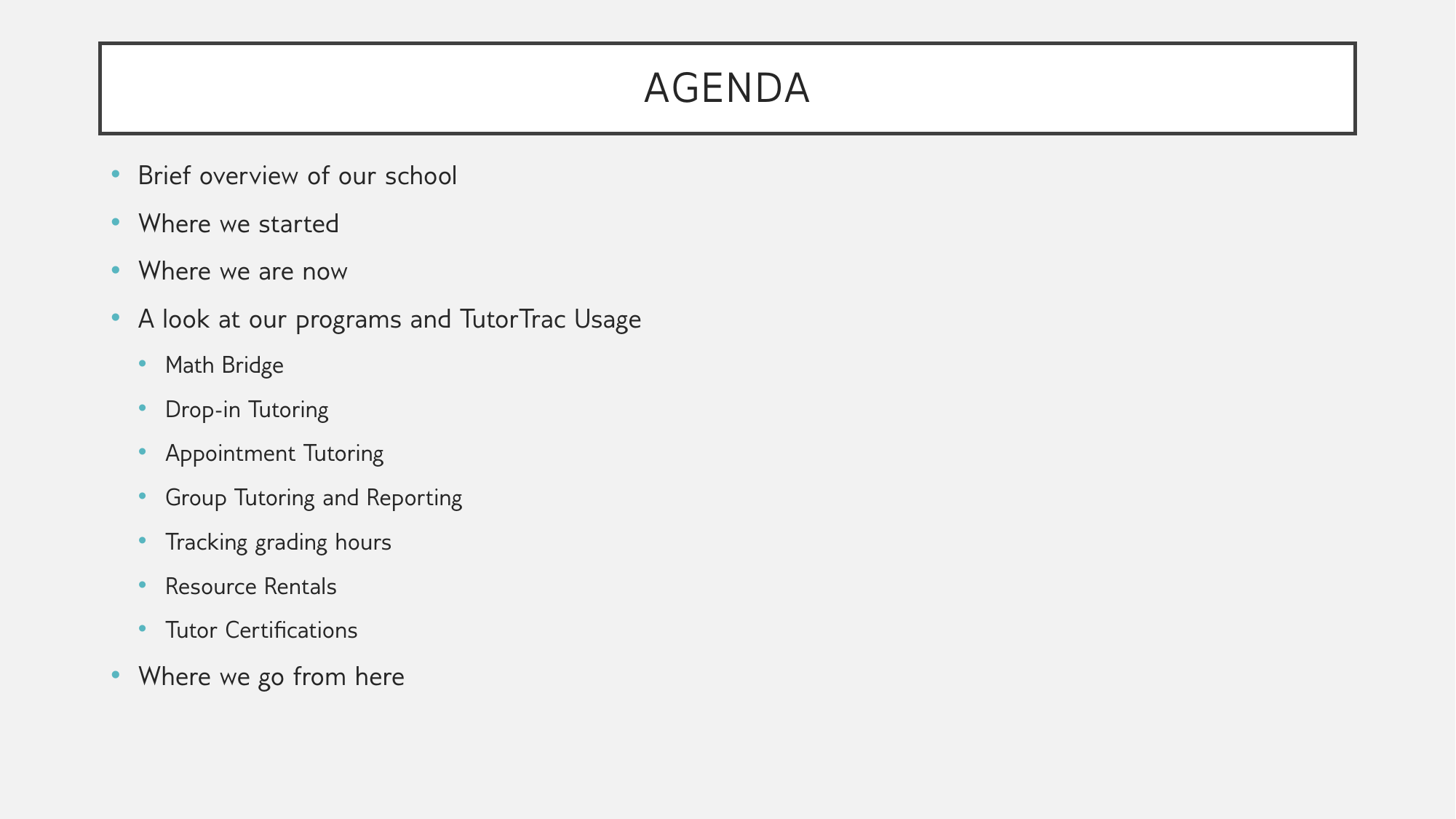

# Agenda
Brief overview of our school
Where we started
Where we are now
A look at our programs and TutorTrac Usage
Math Bridge
Drop-in Tutoring
Appointment Tutoring
Group Tutoring and Reporting
Tracking grading hours
Resource Rentals
Tutor Certifications
Where we go from here